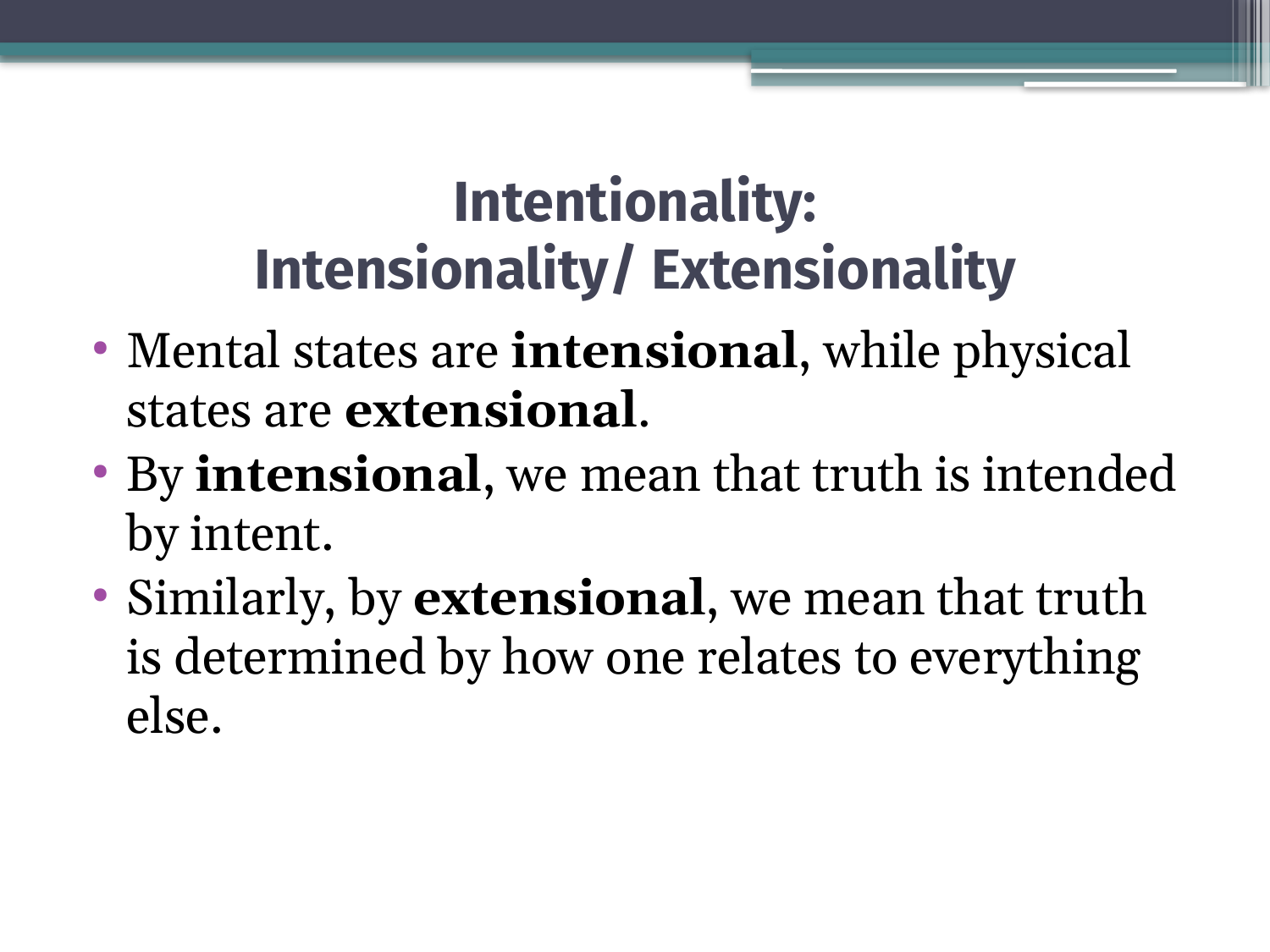

# Intentionality: Intensionality/ Extensionality
Mental states are intensional, while physical states are extensional.
By intensional, we mean that truth is intended by intent.
Similarly, by extensional, we mean that truth is determined by how one relates to everything else.